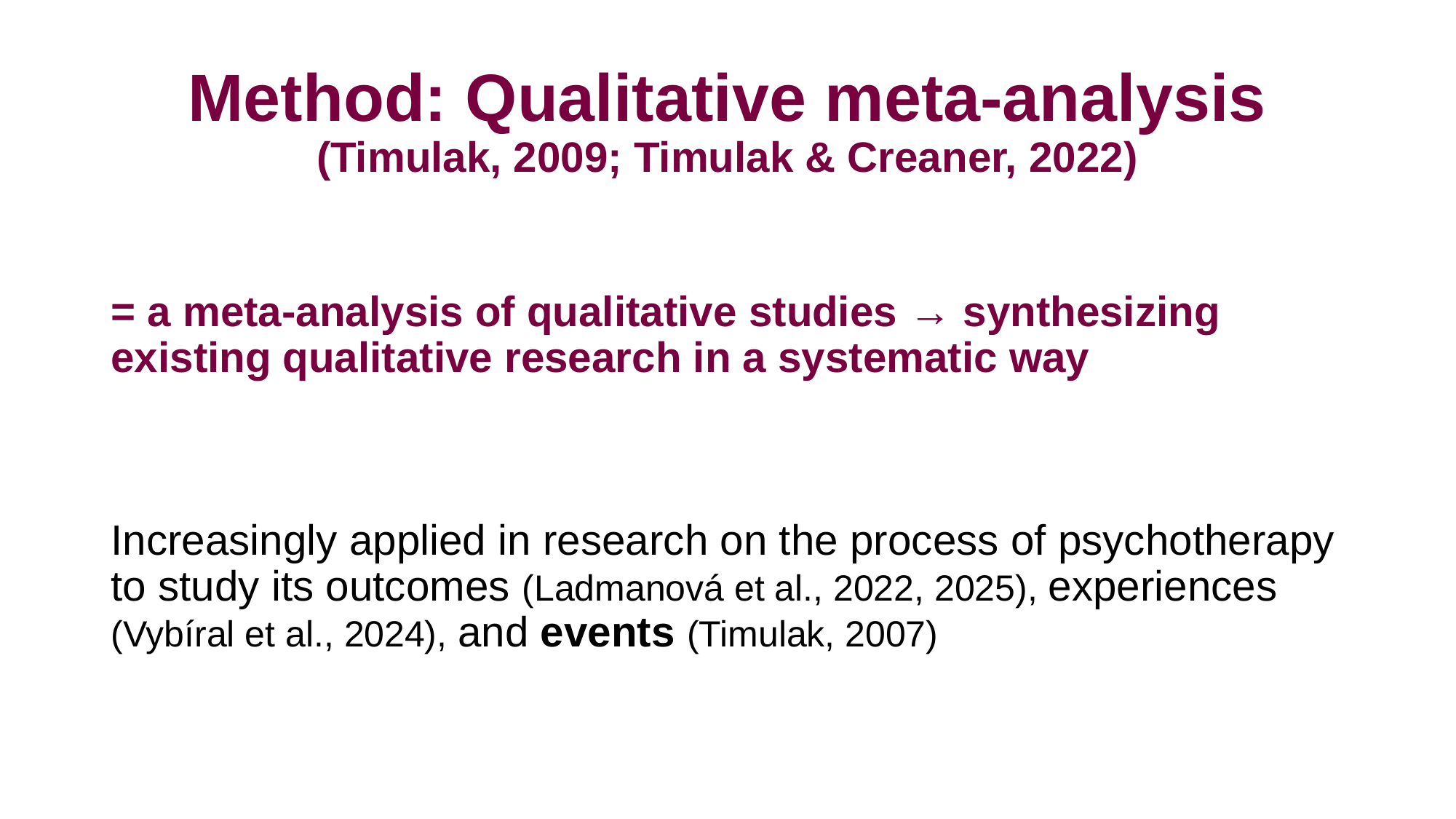

# Method: Qualitative meta-analysis (Timulak, 2009; Timulak & Creaner, 2022)

= a meta-analysis of qualitative studies → synthesizing existing qualitative research in a systematic way

Increasingly applied in research on the process of psychotherapy to study its outcomes (Ladmanová et al., 2022, 2025), experiences (Vybíral et al., 2024), and events (Timulak, 2007)